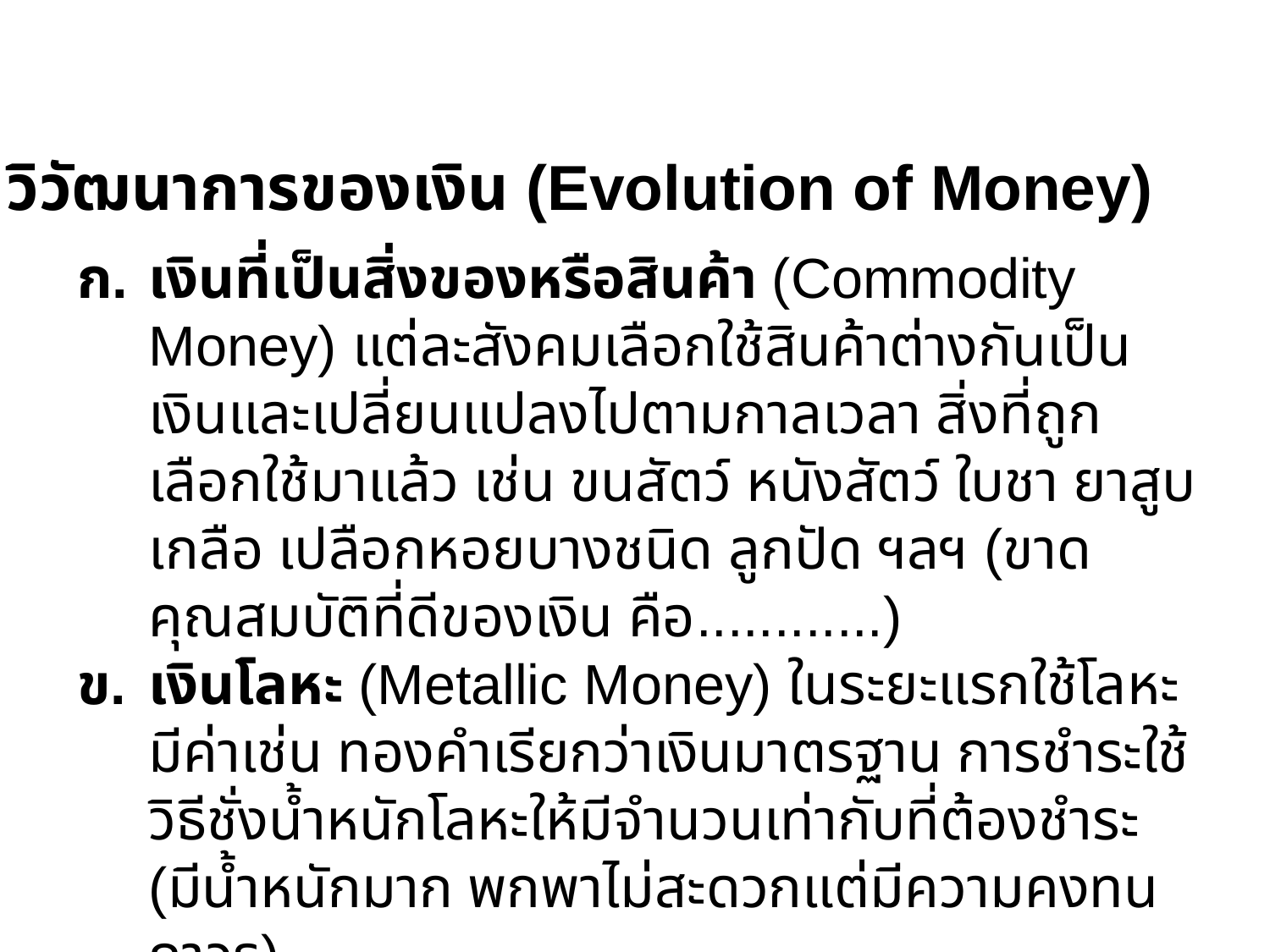

วิวัฒนาการของเงิน (Evolution of Money)
เงินที่เป็นสิ่งของหรือสินค้า (Commodity Money) แต่ละสังคมเลือกใช้สินค้าต่างกันเป็นเงินและเปลี่ยนแปลงไปตามกาลเวลา สิ่งที่ถูกเลือกใช้มาแล้ว เช่น ขนสัตว์ หนังสัตว์ ใบชา ยาสูบ เกลือ เปลือกหอยบางชนิด ลูกปัด ฯลฯ (ขาดคุณสมบัติที่ดีของเงิน คือ............)
เงินโลหะ (Metallic Money) ในระยะแรกใช้โลหะมีค่าเช่น ทองคำเรียกว่าเงินมาตรฐาน การชำระใช้วิธีชั่งน้ำหนักโลหะให้มีจำนวนเท่ากับที่ต้องชำระ (มีน้ำหนักมาก พกพาไม่สะดวกแต่มีความคงทนถาวร)